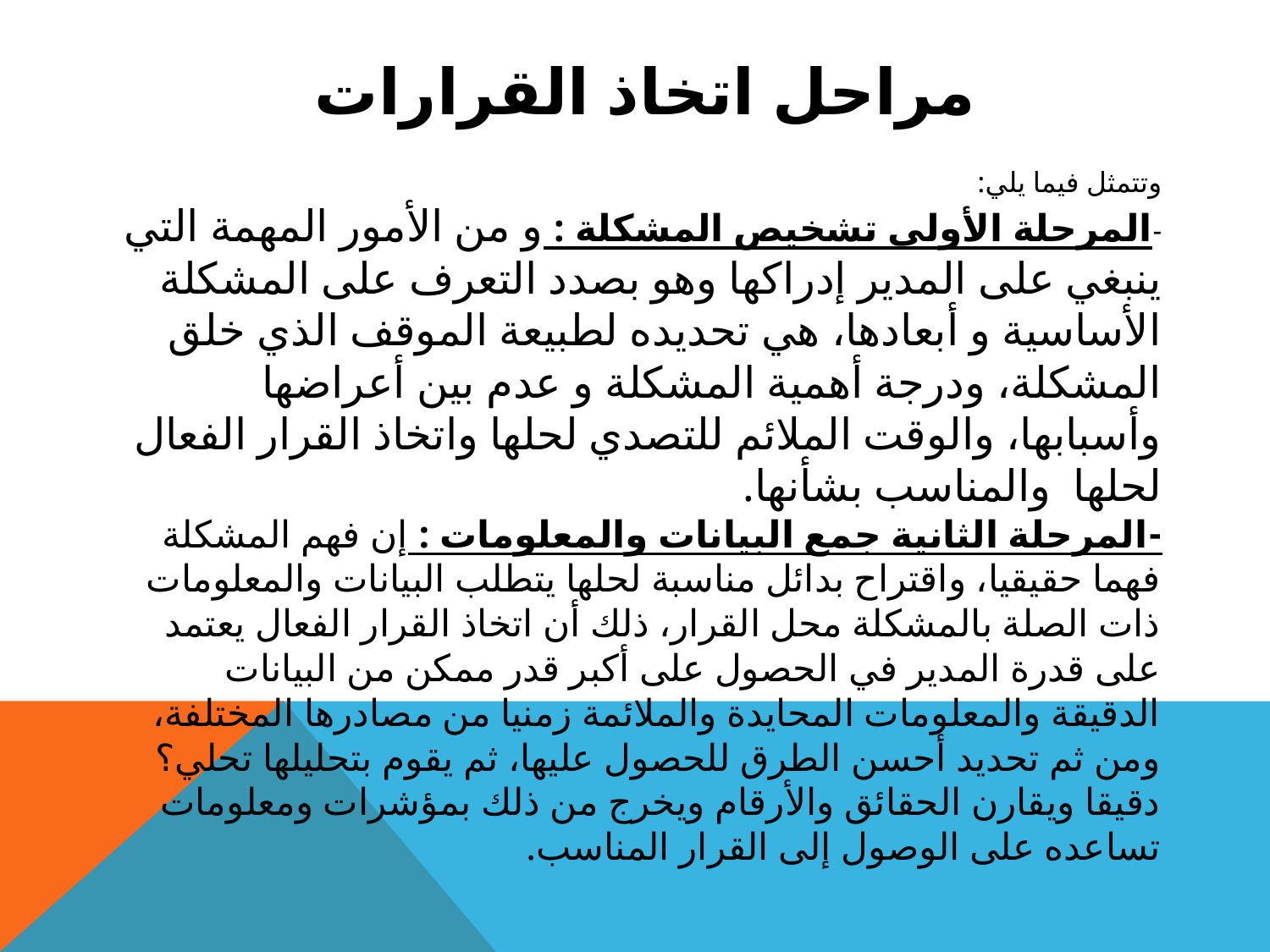

# مراحل اتخاذ القرارات
وتتمثل فيما يلي:
-	المرحلة الأولى تشخيص المشكلة : و من الأمور المهمة التي ينبغي على المدير إدراكها وهو بصدد التعرف على المشكلة الأساسية و أبعادها، هي تحديده لطبيعة الموقف الذي خلق المشكلة، ودرجة أهمية المشكلة و عدم بين أعراضها وأسبابها، والوقت الملائم للتصدي لحلها واتخاذ القرار الفعال لحلها  والمناسب بشأنها.
-	المرحلة الثانية جمع البيانات والمعلومات : إن فهم المشكلة فهما حقيقيا، واقتراح بدائل مناسبة لحلها يتطلب البيانات والمعلومات ذات الصلة بالمشكلة محل القرار، ذلك أن اتخاذ القرار الفعال يعتمد على قدرة المدير في الحصول على أكبر قدر ممكن من البيانات الدقيقة والمعلومات المحايدة والملائمة زمنيا من مصادرها المختلفة، ومن ثم تحديد أحسن الطرق للحصول عليها، ثم يقوم بتحليلها تحلي؟ دقيقا ويقارن الحقائق والأرقام ويخرج من ذلك بمؤشرات ومعلومات تساعده على الوصول إلى القرار المناسب.